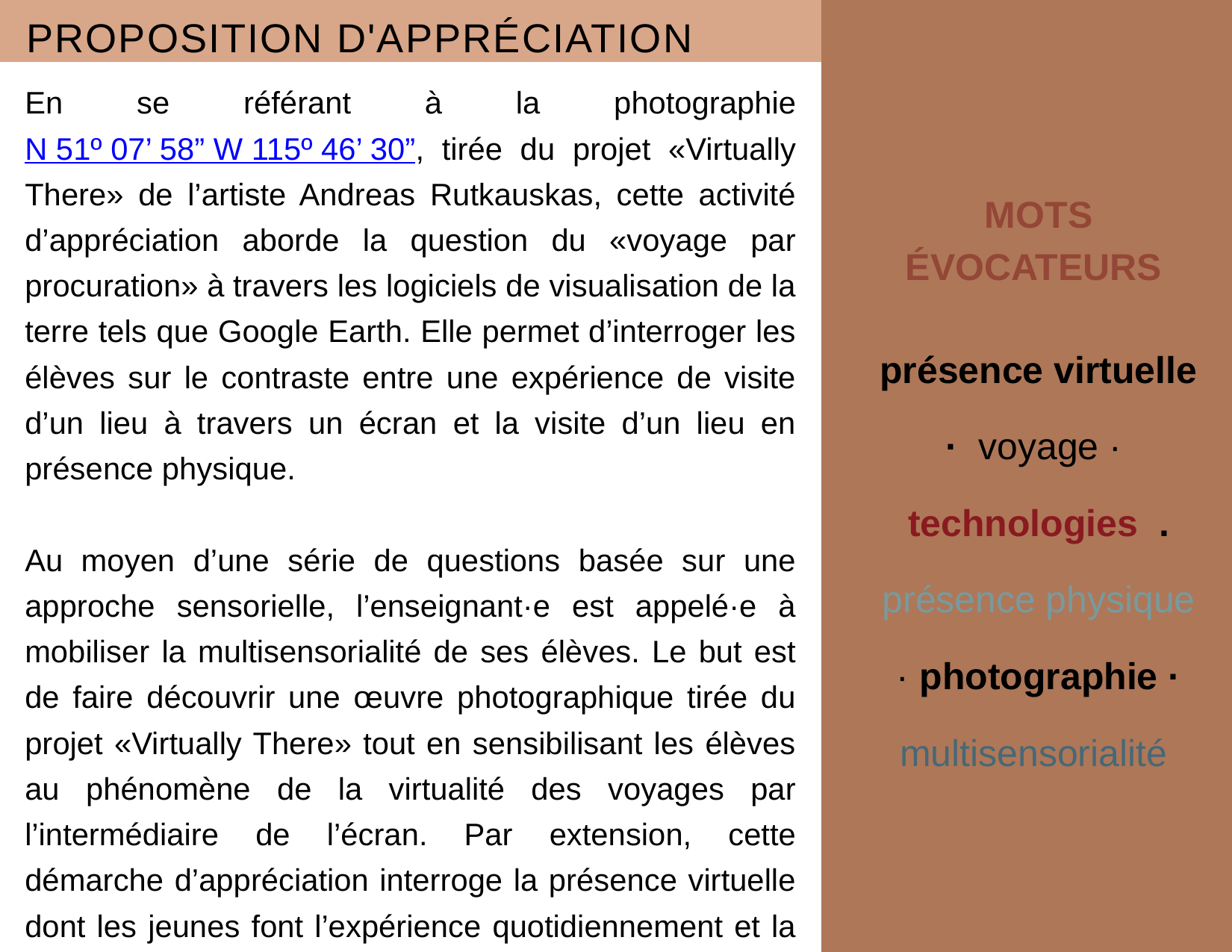

PROPOSITION D'APPRÉCIATION
En se référant à la photographie N 51º 07’ 58” W 115º 46’ 30”, tirée du projet «Virtually There» de l’artiste Andreas Rutkauskas, cette activité d’appréciation aborde la question du «voyage par procuration» à travers les logiciels de visualisation de la terre tels que Google Earth. Elle permet d’interroger les élèves sur le contraste entre une expérience de visite d’un lieu à travers un écran et la visite d’un lieu en présence physique.

Au moyen d’une série de questions basée sur une approche sensorielle, l’enseignant·e est appelé·e à mobiliser la multisensorialité de ses élèves. Le but est de faire découvrir une œuvre photographique tirée du projet «Virtually There» tout en sensibilisant les élèves au phénomène de la virtualité des voyages par l’intermédiaire de l’écran. Par extension, cette démarche d’appréciation interroge la présence virtuelle dont les jeunes font l’expérience quotidiennement et la met en perspective avec la présence physique.
MOTS ÉVOCATEURS

présence virtuelle ·  voyage ·  technologies  . présence physique · photographie · multisensorialité